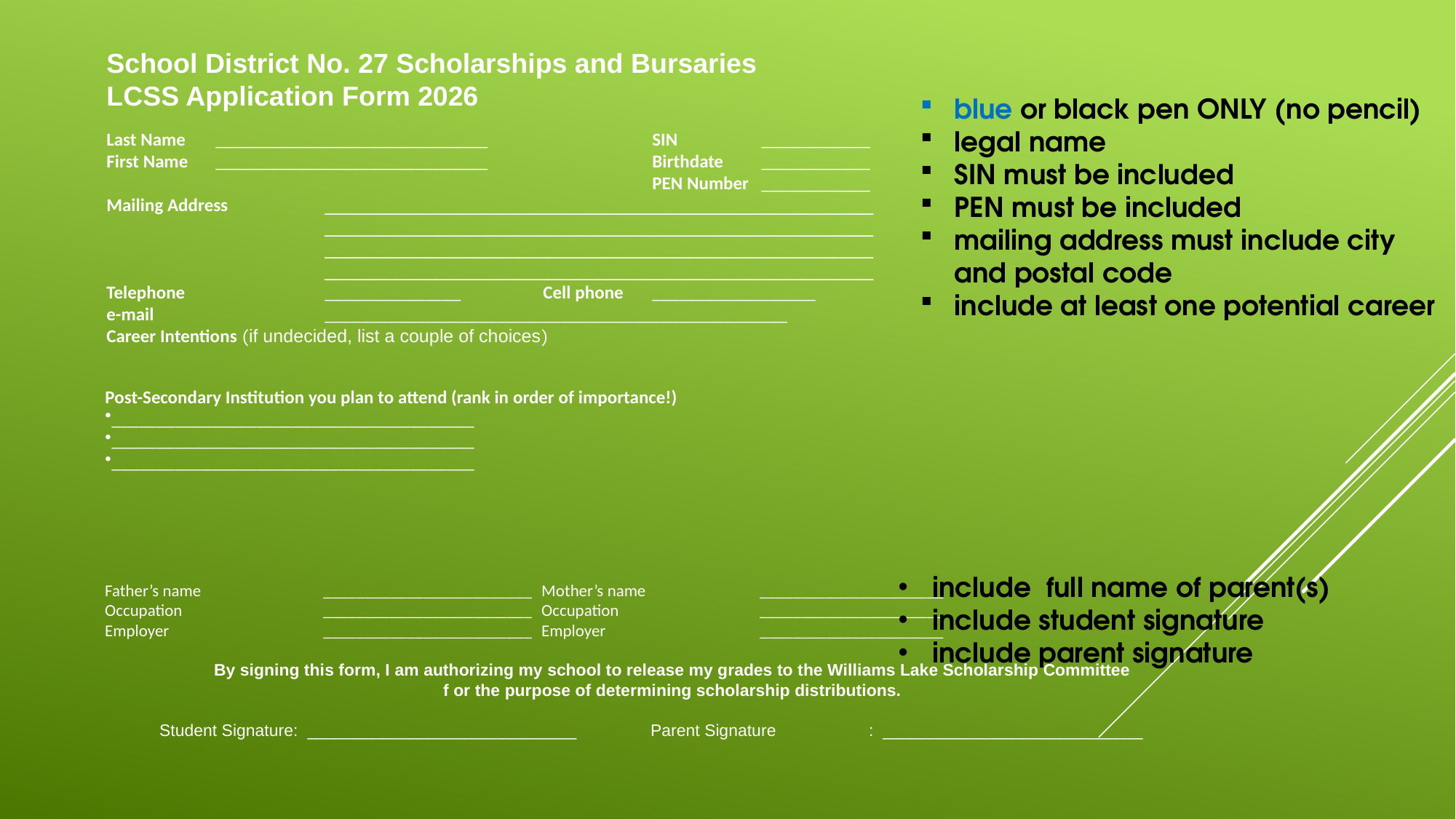

School District No. 27 Scholarships and Bursaries
LCSS Application Form 2026

Last Name	______________________________		SIN	____________
First Name	______________________________		Birthdate	____________
					PEN Number	____________
Mailing Address	______________________________________________________
		______________________________________________________
		______________________________________________________
		______________________________________________________
Telephone		_______________	Cell phone	__________________
e-mail		___________________________________________________
Career Intentions (if undecided, list a couple of choices)

blue or black pen ONLY (no pencil)
legal name
SIN must be included
PEN must be included
mailing address must include city and postal code
include at least one potential career

Post-Secondary Institution you plan to attend (rank in order of importance!)
________________________________________
________________________________________
________________________________________
include  full name of parent(s)
include student signature
include parent signature
Father’s name		_________________________	Mother’s name		______________________
Occupation		_________________________	Occupation		______________________
Employer		_________________________	Employer		______________________

	By signing this form, I am authorizing my school to release my grades to the Williams Lake Scholarship Committee
                                                            f or the purpose of determining scholarship distributions.

Student Signature:  _____________________________	Parent Signature	:  ____________________________